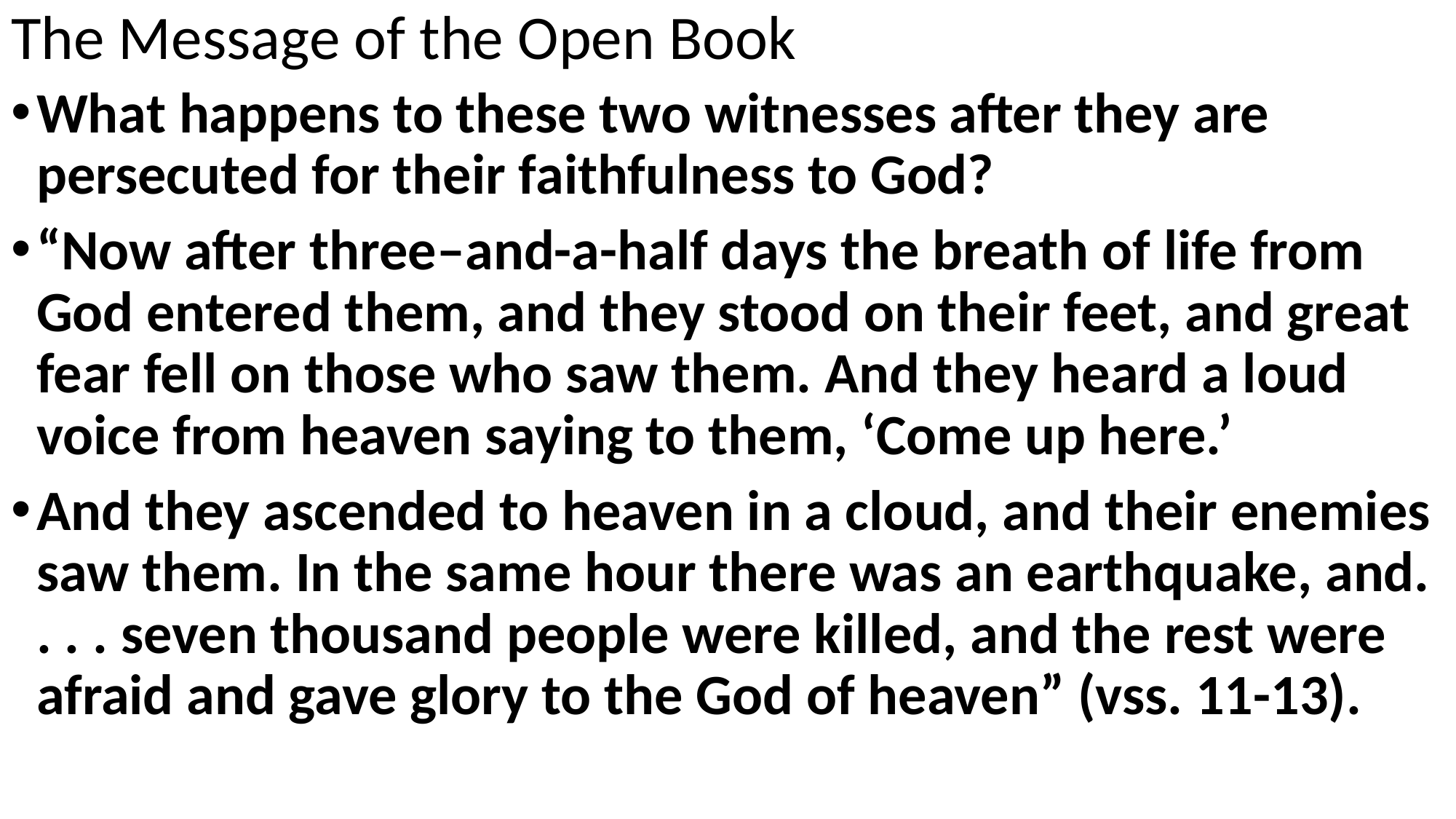

# The Message of the Open Book
What happens to these two witnesses after they are persecuted for their faithfulness to God?
“Now after three–and-a-half days the breath of life from God entered them, and they stood on their feet, and great fear fell on those who saw them. And they heard a loud voice from heaven saying to them, ‘Come up here.’
And they ascended to heaven in a cloud, and their enemies saw them. In the same hour there was an earthquake, and. . . . seven thousand people were killed, and the rest were afraid and gave glory to the God of heaven” (vss. 11-13).